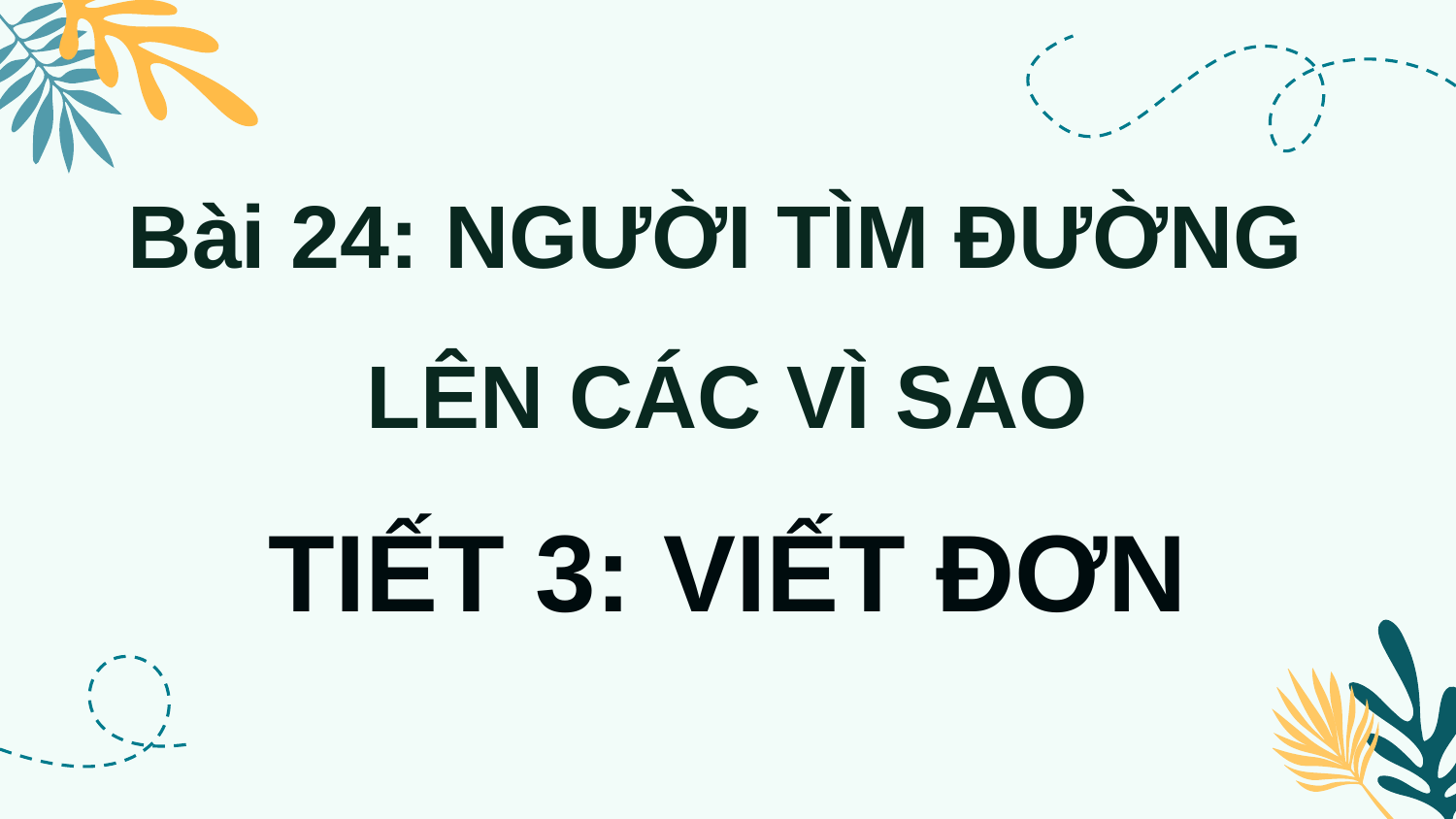

Bài 24: NGƯỜI TÌM ĐƯỜNG
LÊN CÁC VÌ SAO
TIẾT 3: VIẾT ĐƠN